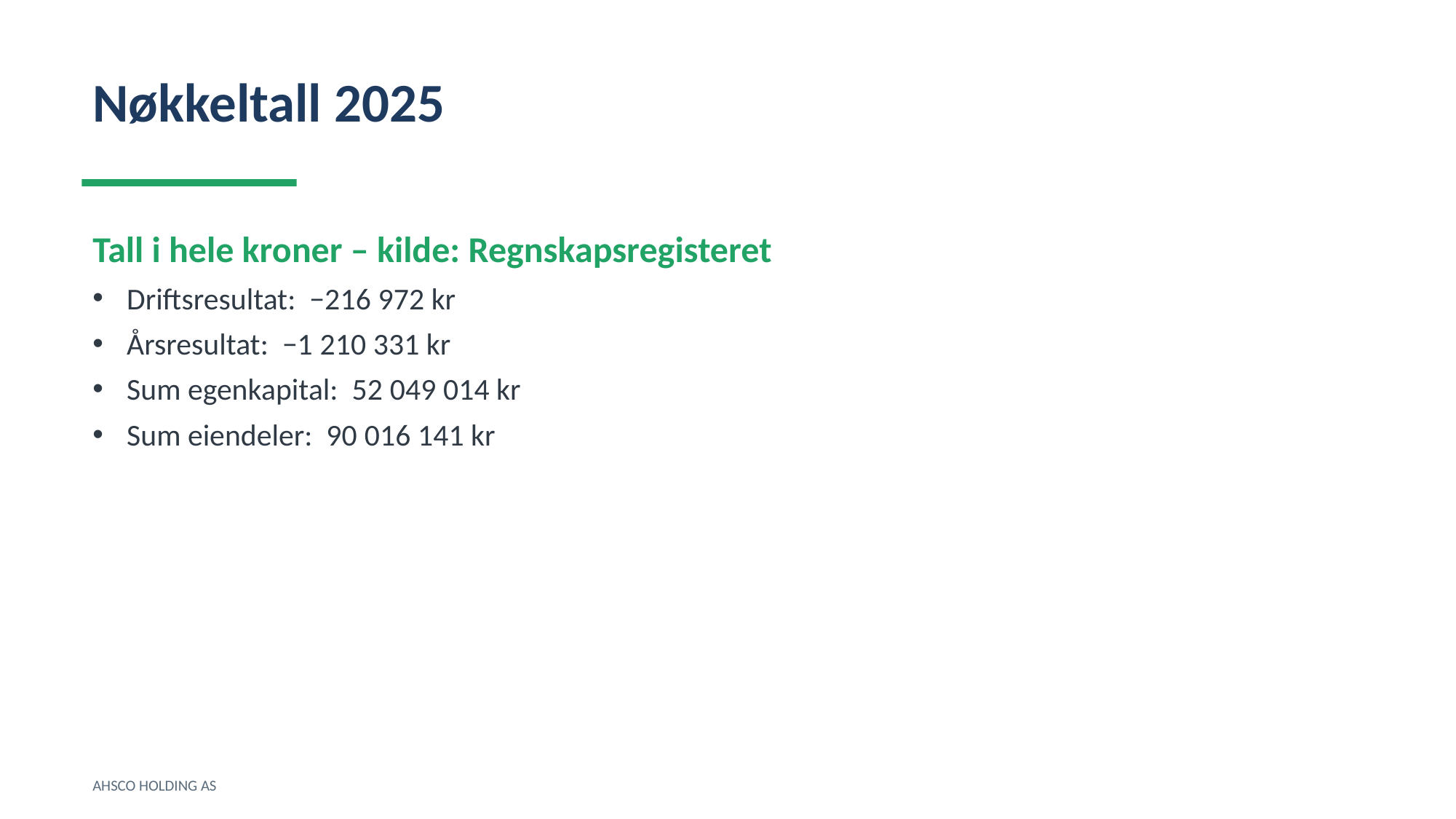

Nøkkeltall 2025

Tall i hele kroner – kilde: Regnskapsregisteret
Driftsresultat:  −216 972 kr
Årsresultat:  −1 210 331 kr
Sum egenkapital:  52 049 014 kr
Sum eiendeler:  90 016 141 kr
AHSCO HOLDING AS